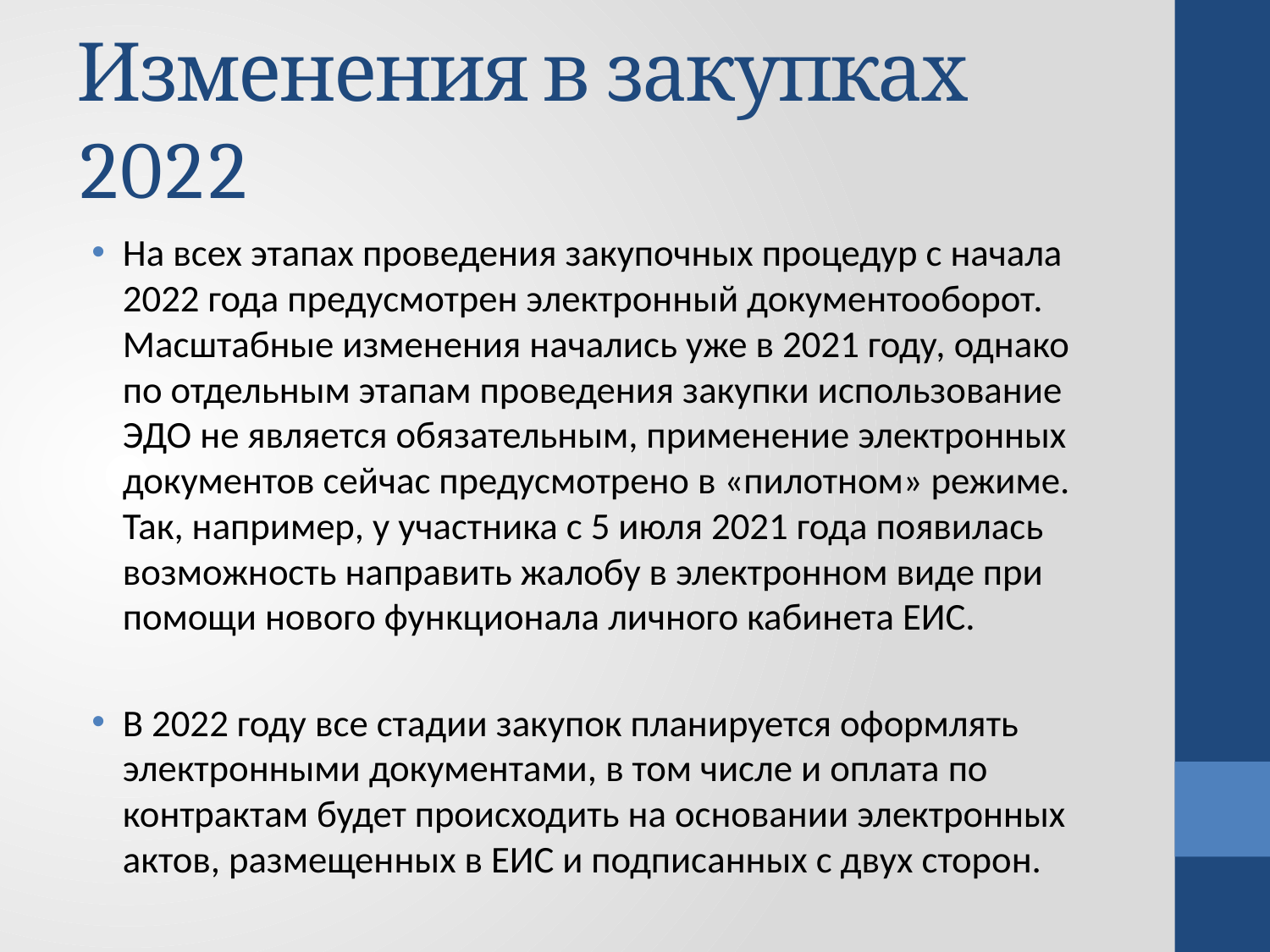

# Изменения в закупках 2022
На всех этапах проведения закупочных процедур с начала 2022 года предусмотрен электронный документооборот. Масштабные изменения начались уже в 2021 году, однако по отдельным этапам проведения закупки использование ЭДО не является обязательным, применение электронных документов сейчас предусмотрено в «пилотном» режиме. Так, например, у участника с 5 июля 2021 года появилась возможность направить жалобу в электронном виде при помощи нового функционала личного кабинета ЕИС.

В 2022 году все стадии закупок планируется оформлять электронными документами, в том числе и оплата по контрактам будет происходить на основании электронных актов, размещенных в ЕИС и подписанных с двух сторон.